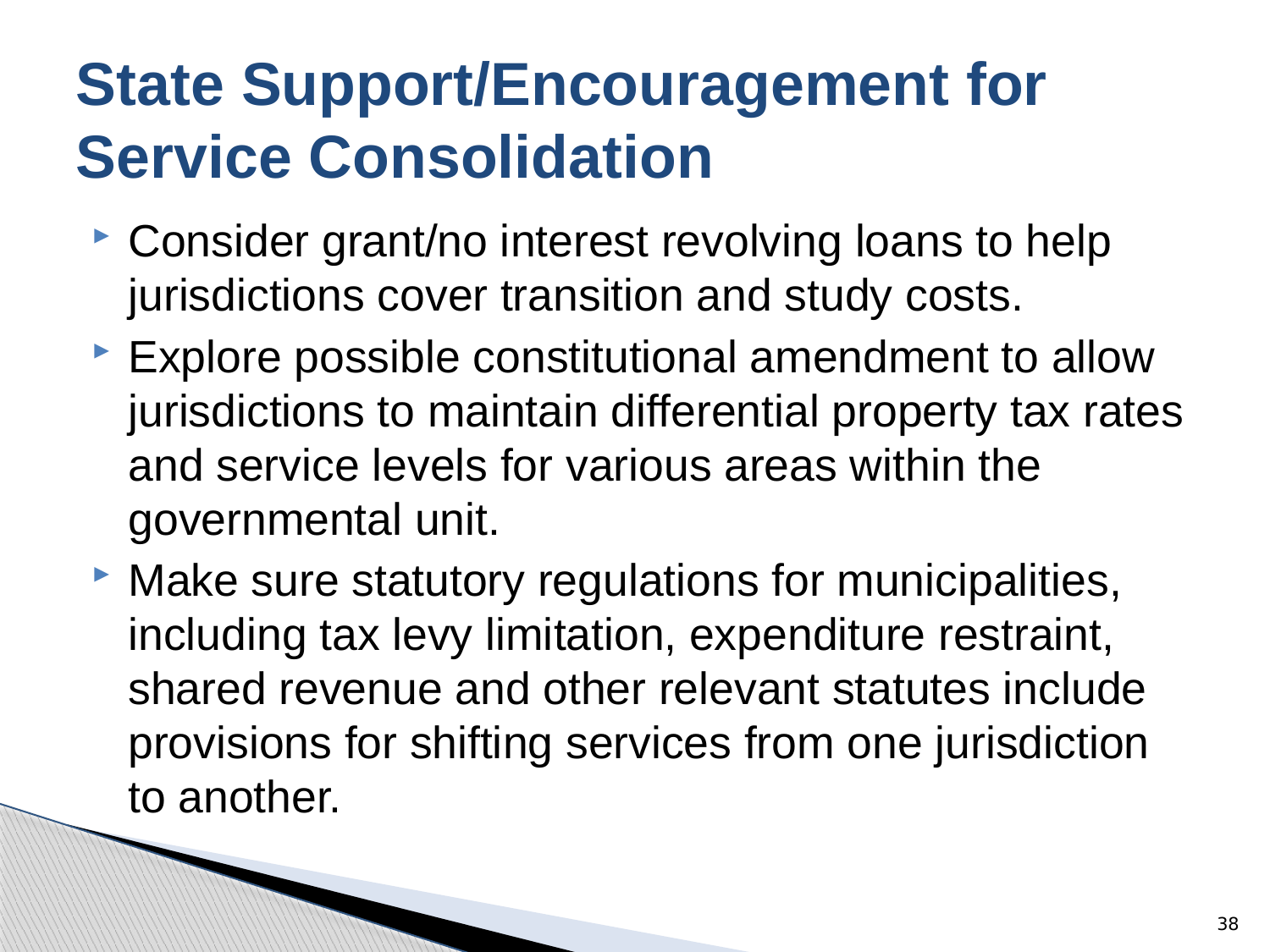

# State Support/Encouragement for Service Consolidation
Consider grant/no interest revolving loans to help jurisdictions cover transition and study costs.
Explore possible constitutional amendment to allow jurisdictions to maintain differential property tax rates and service levels for various areas within the governmental unit.
Make sure statutory regulations for municipalities, including tax levy limitation, expenditure restraint, shared revenue and other relevant statutes include provisions for shifting services from one jurisdiction to another.
38